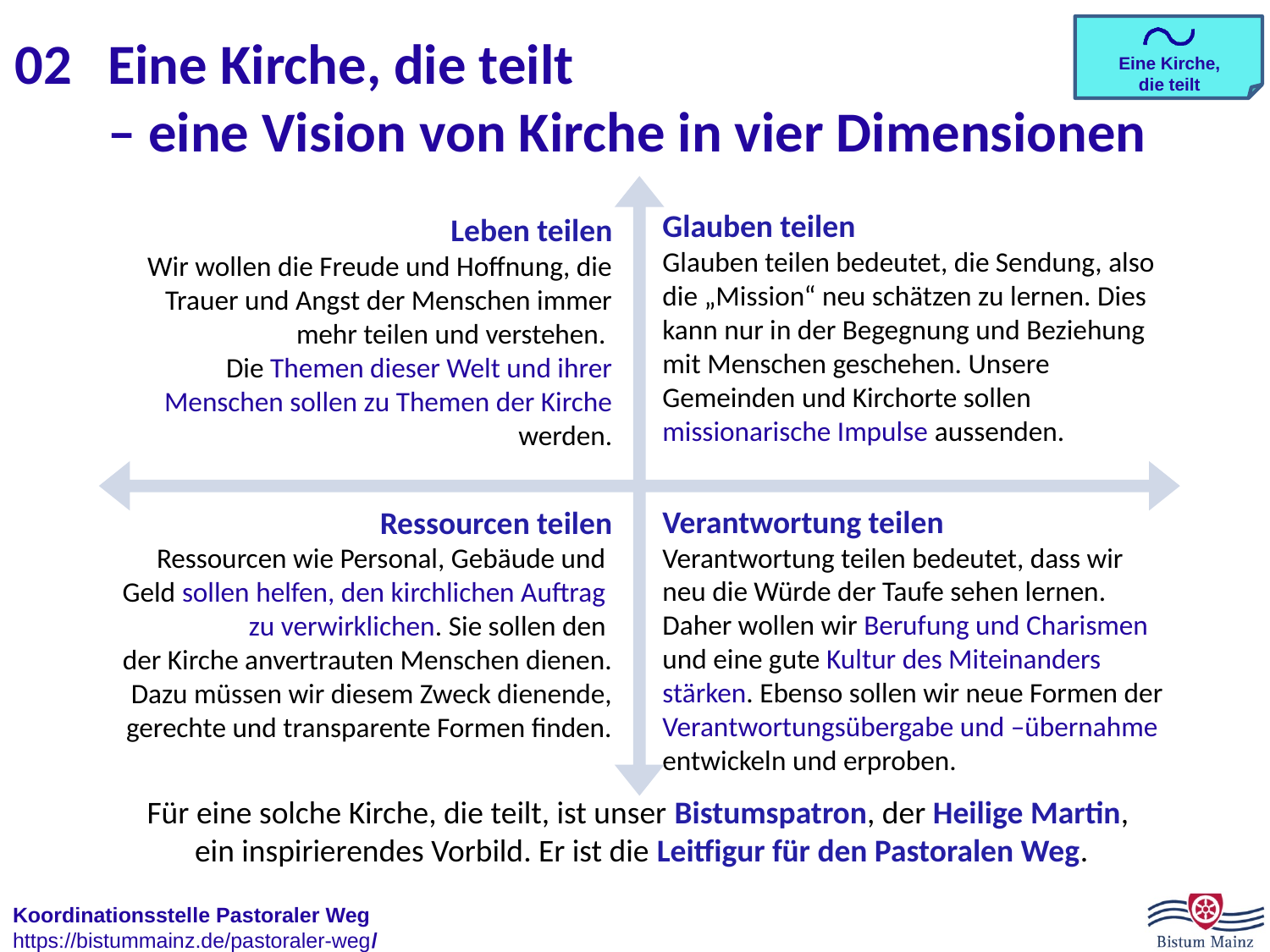

02
# Eine Kirche, die teilt – eine Vision von Kirche in vier Dimensionen

Glauben teilen
Glauben teilen bedeutet, die Sendung, also die „Mission“ neu schätzen zu lernen. Dies kann nur in der Begegnung und Beziehung mit Menschen geschehen. Unsere Gemeinden und Kirchorte sollen missionarische Impulse aussenden.
Leben teilen
Wir wollen die Freude und Hoffnung, die Trauer und Angst der Menschen immer mehr teilen und verstehen.
Die Themen dieser Welt und ihrer Menschen sollen zu Themen der Kirche werden.

Verantwortung teilen
Verantwortung teilen bedeutet, dass wir neu die Würde der Taufe sehen lernen. Daher wollen wir Berufung und Charismen und eine gute Kultur des Miteinanders stärken. Ebenso sollen wir neue Formen der Verantwortungsübergabe und –übernahme entwickeln und erproben.
Ressourcen teilen
Ressourcen wie Personal, Gebäude und
Geld sollen helfen, den kirchlichen Auftrag
zu verwirklichen. Sie sollen den
der Kirche anvertrauten Menschen dienen. Dazu müssen wir diesem Zweck dienende, gerechte und transparente Formen finden.
Für eine solche Kirche, die teilt, ist unser Bistumspatron, der Heilige Martin,
ein inspirierendes Vorbild. Er ist die Leitfigur für den Pastoralen Weg.